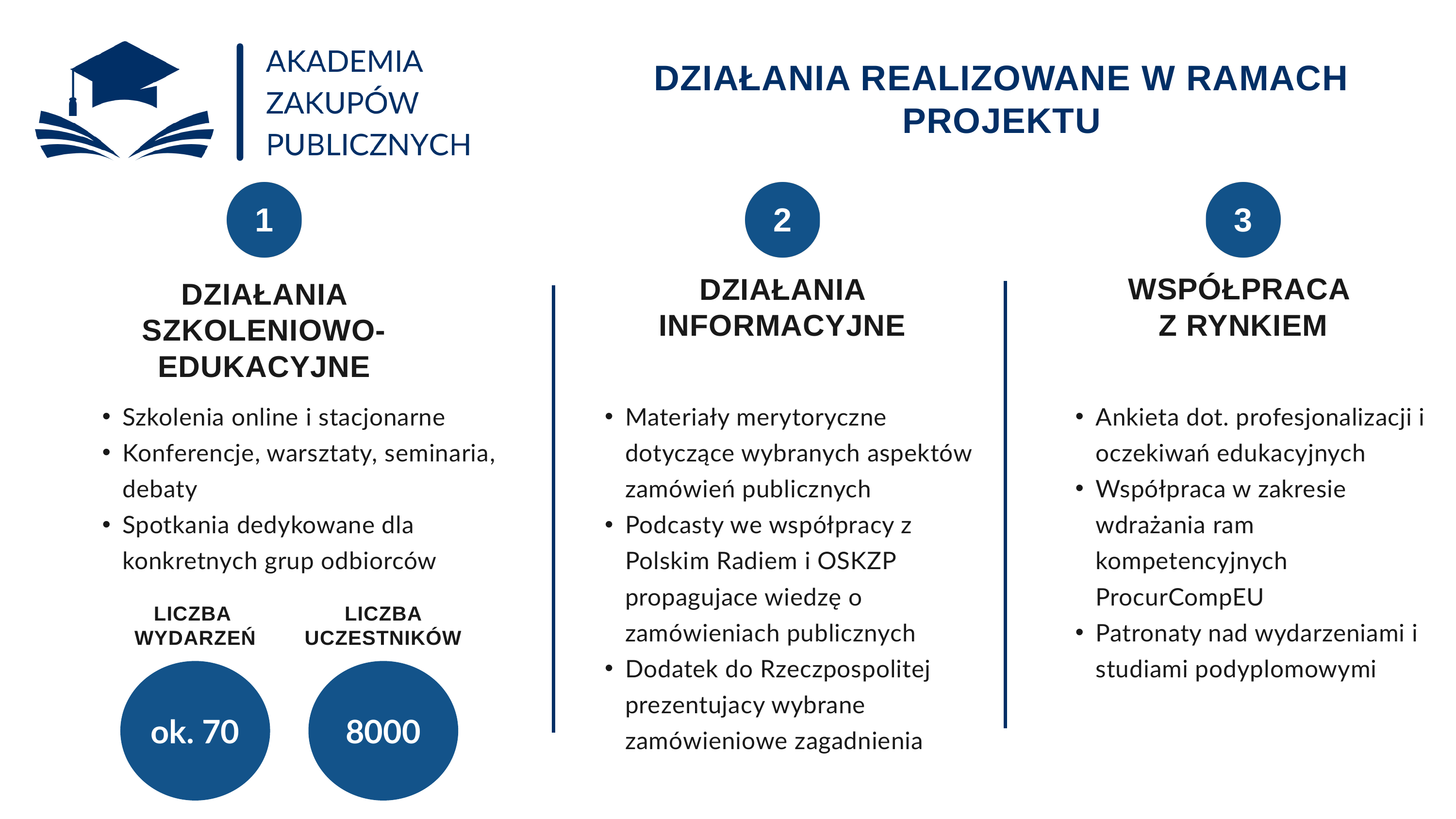

DZIAŁANIA REALIZOWANE W RAMACH PROJEKTU

1
2
3
WSPÓŁPRACA
Z RYNKIEM
DZIAŁANIA INFORMACYJNE
DZIAŁANIA SZKOLENIOWO-EDUKACYJNE

Szkolenia online i stacjonarne
Konferencje, warsztaty, seminaria, debaty
Spotkania dedykowane dla konkretnych grup odbiorców

Materiały merytoryczne dotyczące wybranych aspektów zamówień publicznych
Podcasty we współpracy z Polskim Radiem i OSKZP propagujace wiedzę o zamówieniach publicznych
Dodatek do Rzeczpospolitej prezentujacy wybrane zamówieniowe zagadnienia
Ankieta dot. profesjonalizacji i oczekiwań edukacyjnych
Współpraca w zakresie wdrażania ram kompetencyjnych ProcurCompEU
Patronaty nad wydarzeniami i studiami podyplomowymi
LICZBA UCZESTNIKÓW
LICZBA
WYDARZEŃ
ok. 70
8000